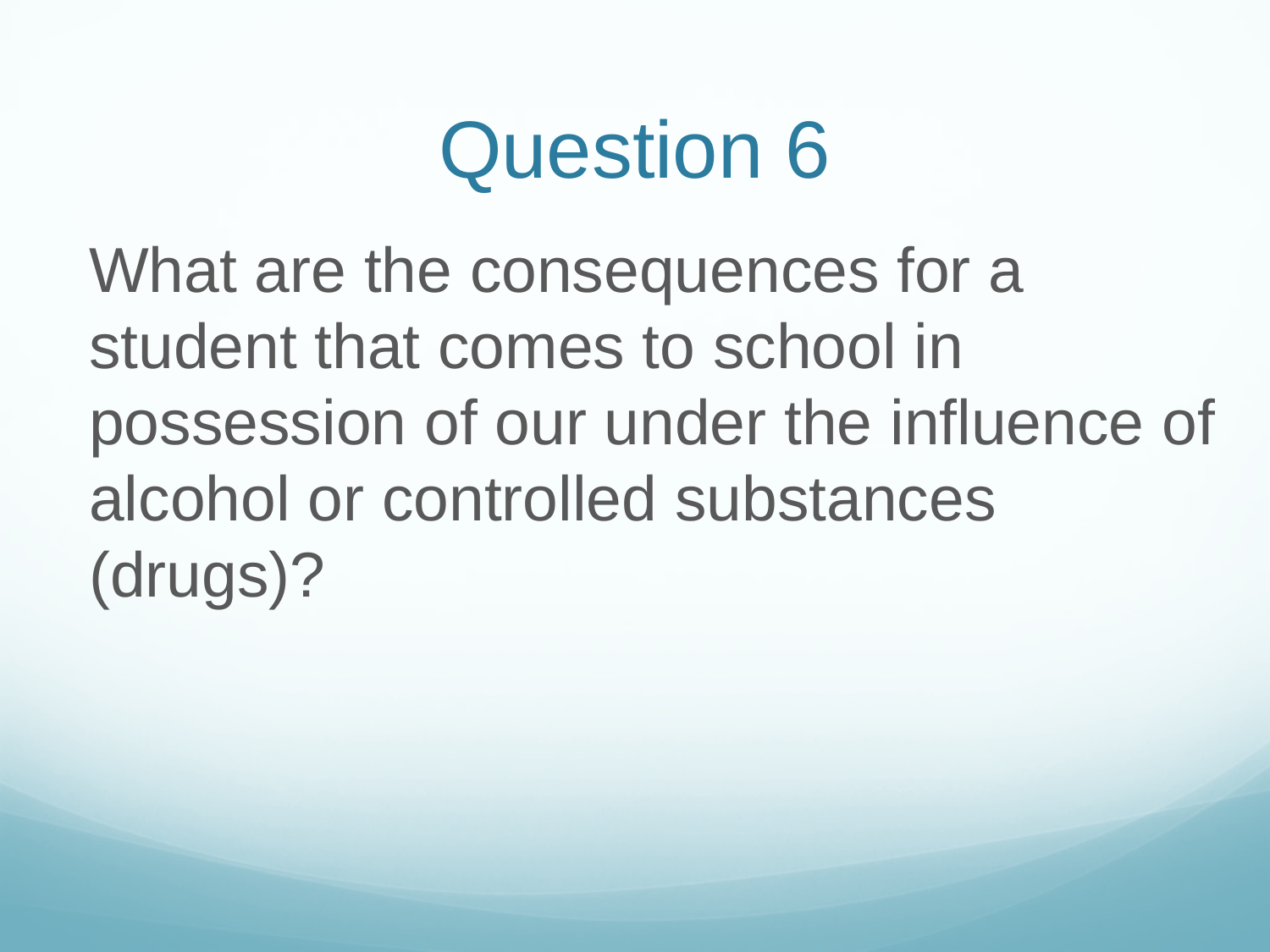

# Question 6
What are the consequences for a student that comes to school in possession of our under the influence of alcohol or controlled substances (drugs)?